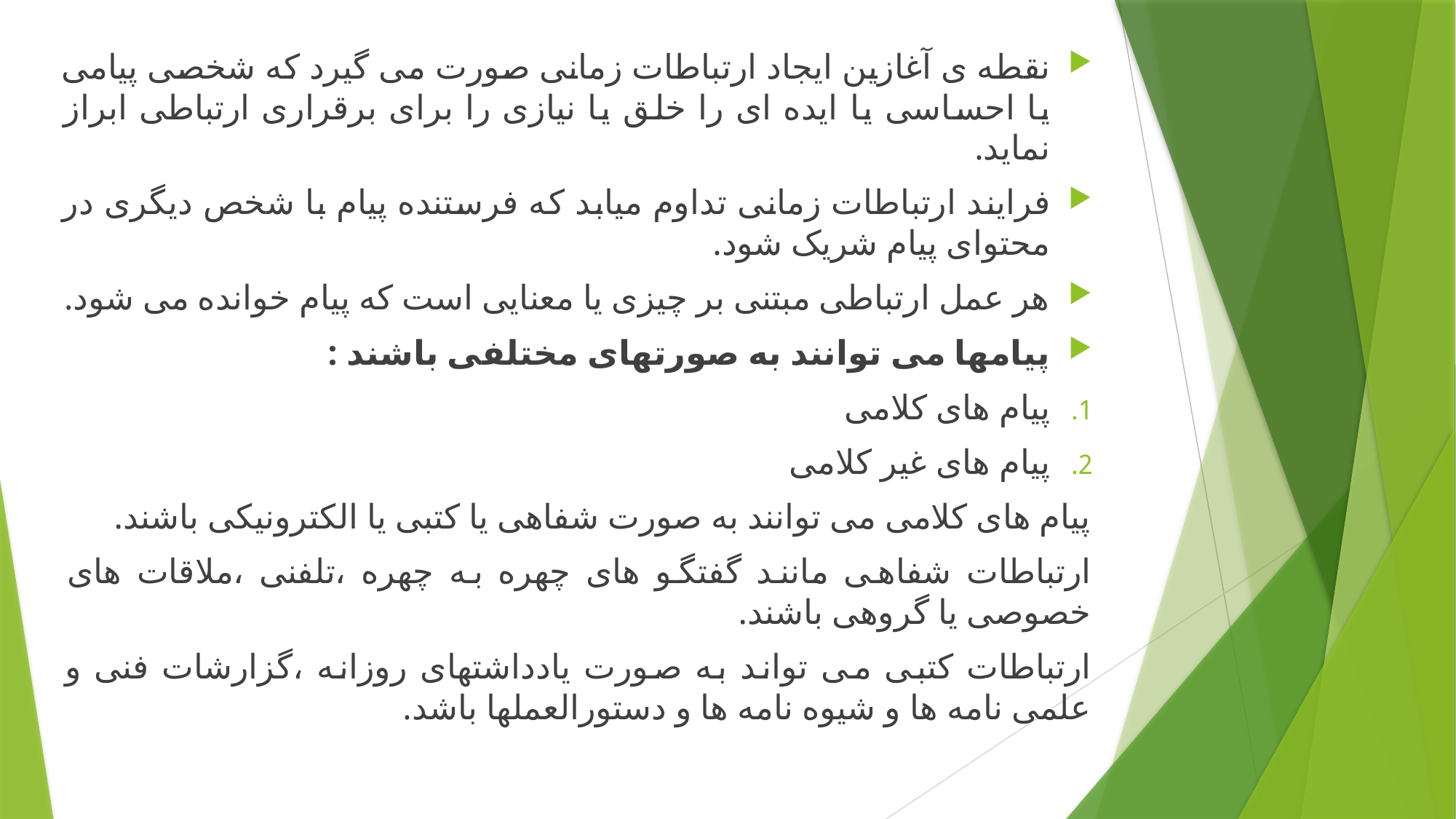

نقطه ی آغازین ایجاد ارتباطات زمانی صورت می گیرد که شخصی پیامی یا احساسی یا ایده ای را خلق یا نیازی را برای برقراری ارتباطی ابراز نماید.
فرایند ارتباطات زمانی تداوم میابد که فرستنده پیام با شخص دیگری در محتوای پیام شریک شود.
هر عمل ارتباطی مبتنی بر چیزی یا معنایی است که پیام خوانده می شود.
پیامها می توانند به صورتهای مختلفی باشند :
پیام های کلامی
پیام های غیر کلامی
پیام های کلامی می توانند به صورت شفاهی یا کتبی یا الکترونیکی باشند.
ارتباطات شفاهی مانند گفتگو های چهره به چهره ،تلفنی ،ملاقات های خصوصی یا گروهی باشند.
ارتباطات کتبی می تواند به صورت یادداشتهای روزانه ،گزارشات فنی و علمی نامه ها و شیوه نامه ها و دستورالعملها باشد.